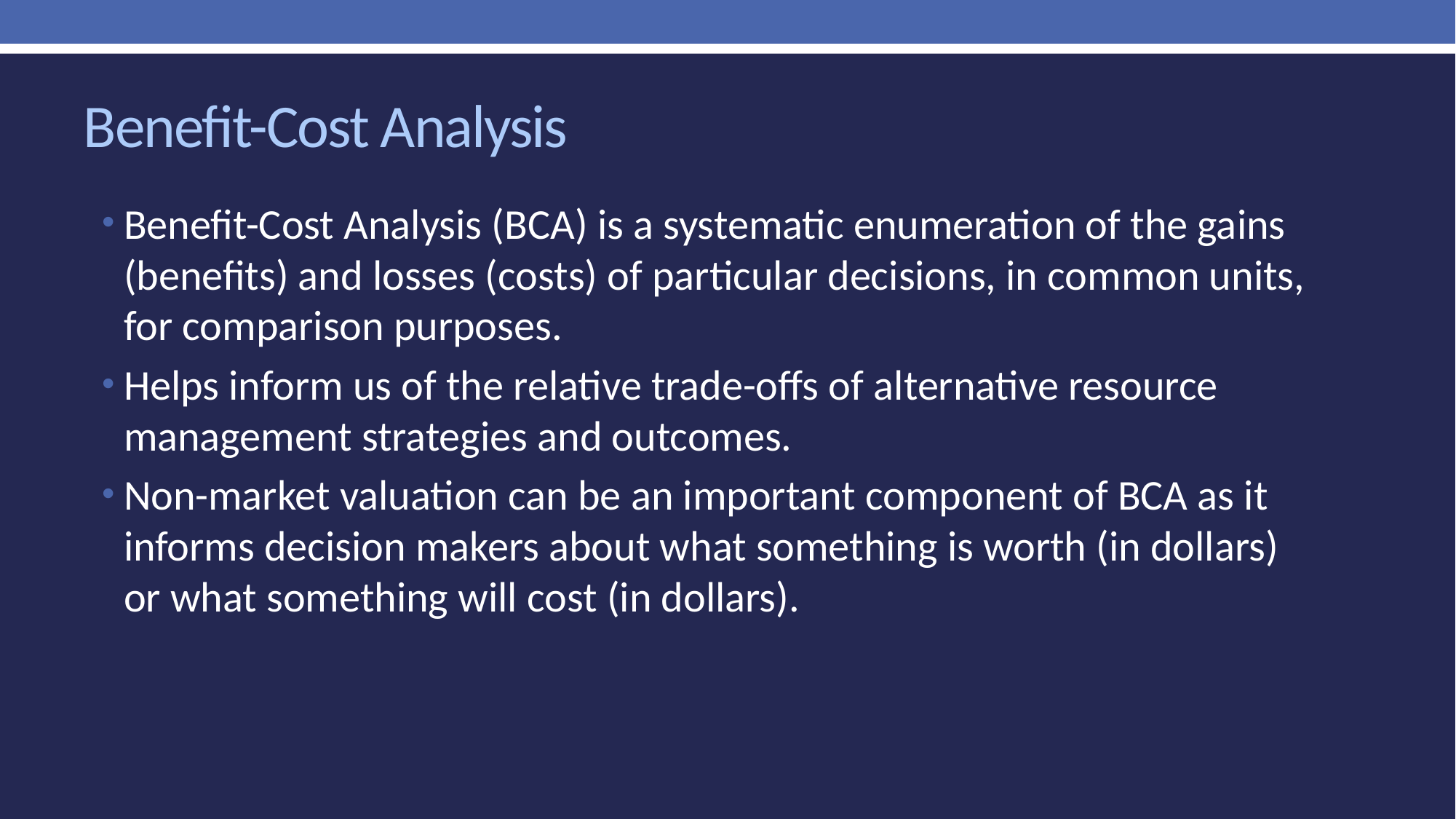

# Benefit-Cost Analysis
Benefit-Cost Analysis (BCA) is a systematic enumeration of the gains (benefits) and losses (costs) of particular decisions, in common units, for comparison purposes.
Helps inform us of the relative trade-offs of alternative resource management strategies and outcomes.
Non-market valuation can be an important component of BCA as it informs decision makers about what something is worth (in dollars) or what something will cost (in dollars).